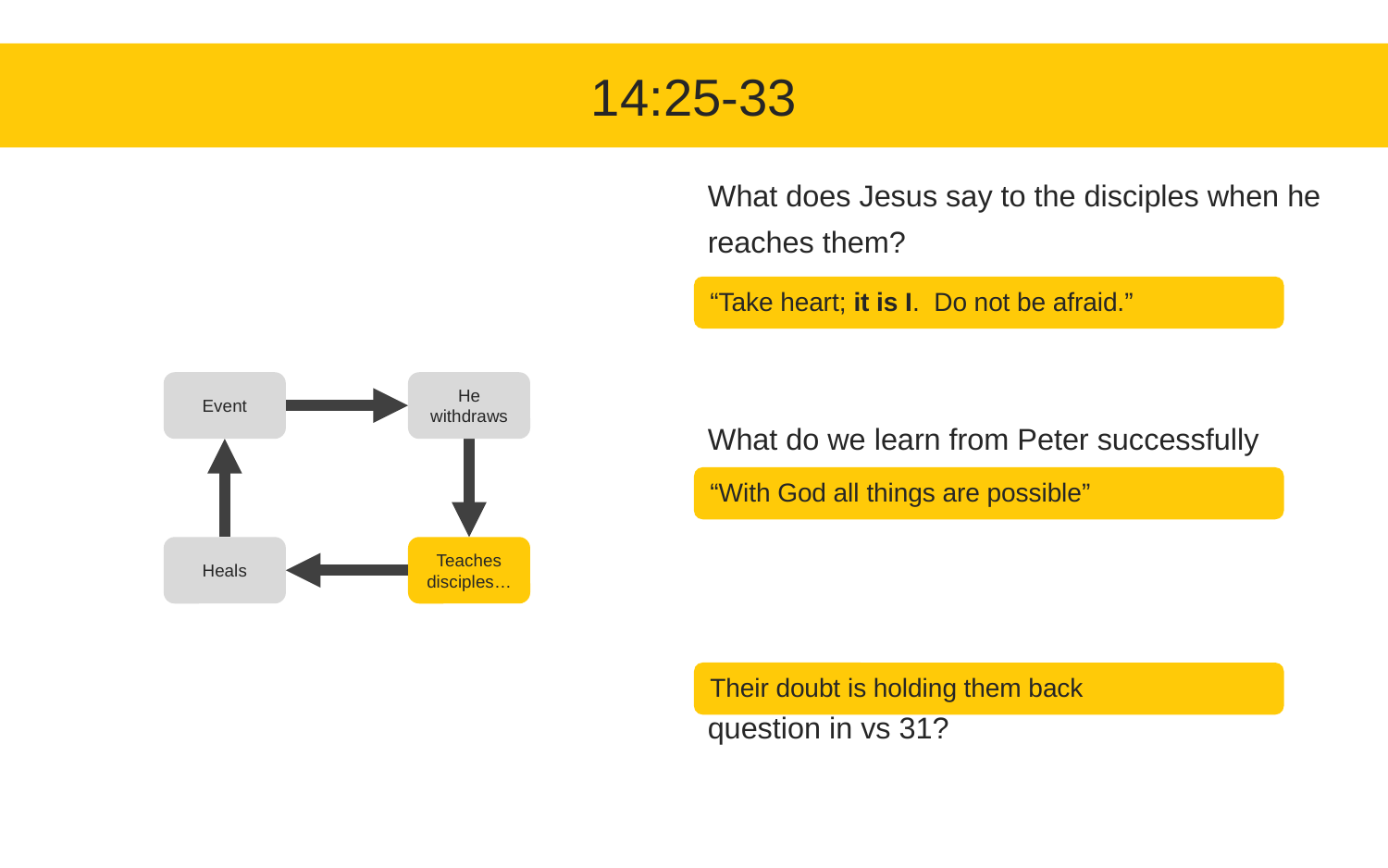

14:25-33
What does Jesus say to the disciples when he reaches them?

What do we learn from Peter successfully walking on the water?

What do the disciples learn from Jesus’ question in vs 31?

“Take heart; it is I.  Do not be afraid.”
Event
He withdraws
Heals
Teaches disciples…
“With God all things are possible”
Their doubt is holding them back